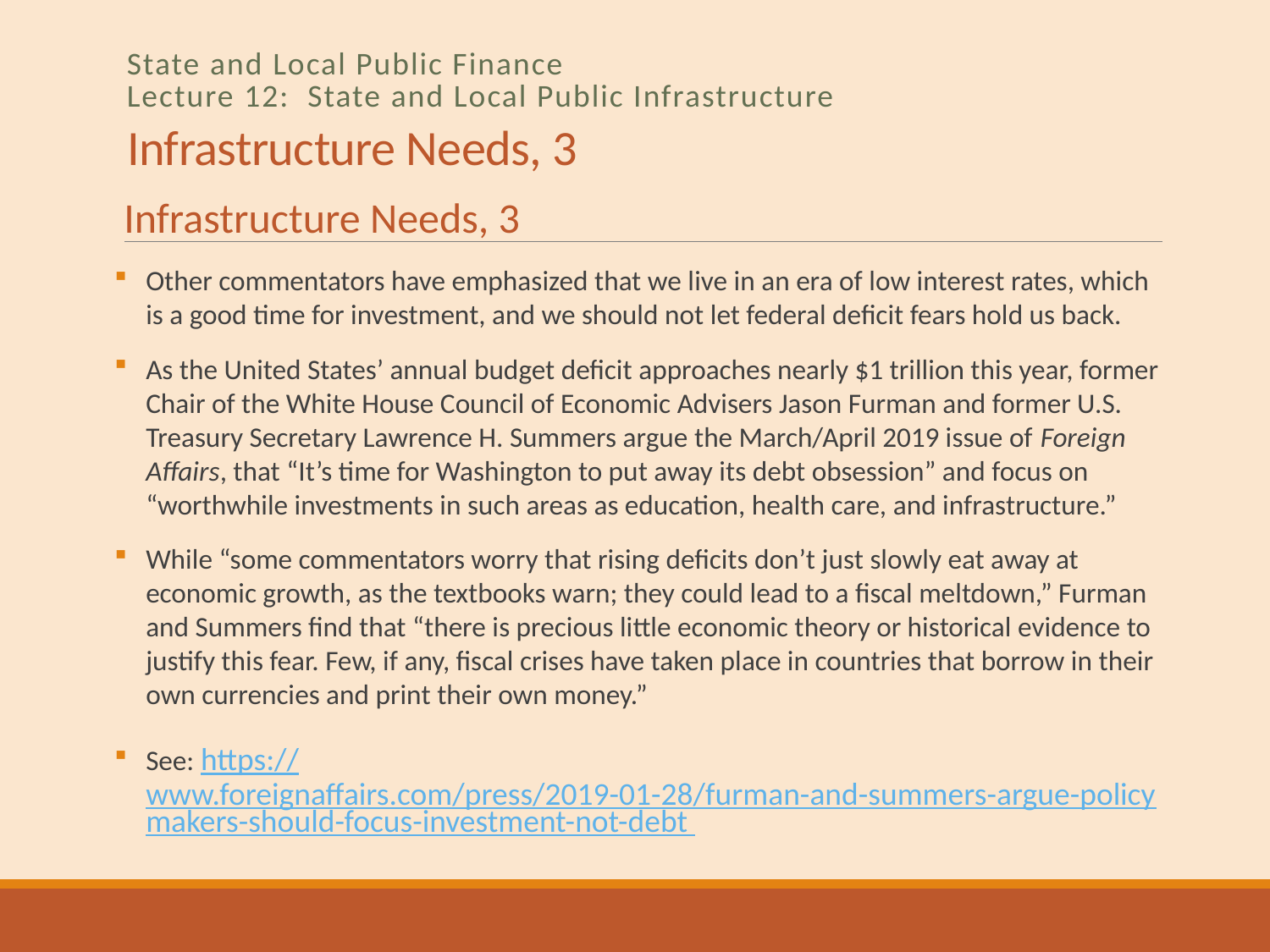

# Infrastructure Needs, 3
State and Local Public Finance
Lecture 12:  State and Local Public Infrastructure
Infrastructure Needs, 3
Other commentators have emphasized that we live in an era of low interest rates, which is a good time for investment, and we should not let federal deficit fears hold us back.
As the United States’ annual budget deficit approaches nearly $1 trillion this year, former Chair of the White House Council of Economic Advisers Jason Furman and former U.S. Treasury Secretary Lawrence H. Summers argue the March/April 2019 issue of Foreign Affairs, that “It’s time for Washington to put away its debt obsession” and focus on “worthwhile investments in such areas as education, health care, and infrastructure.”
While “some commentators worry that rising deficits don’t just slowly eat away at economic growth, as the textbooks warn; they could lead to a fiscal meltdown,” Furman and Summers find that “there is precious little economic theory or historical evidence to justify this fear. Few, if any, fiscal crises have taken place in countries that borrow in their own currencies and print their own money.”
See: https://www.foreignaffairs.com/press/2019-01-28/furman-and-summers-argue-policymakers-should-focus-investment-not-debt